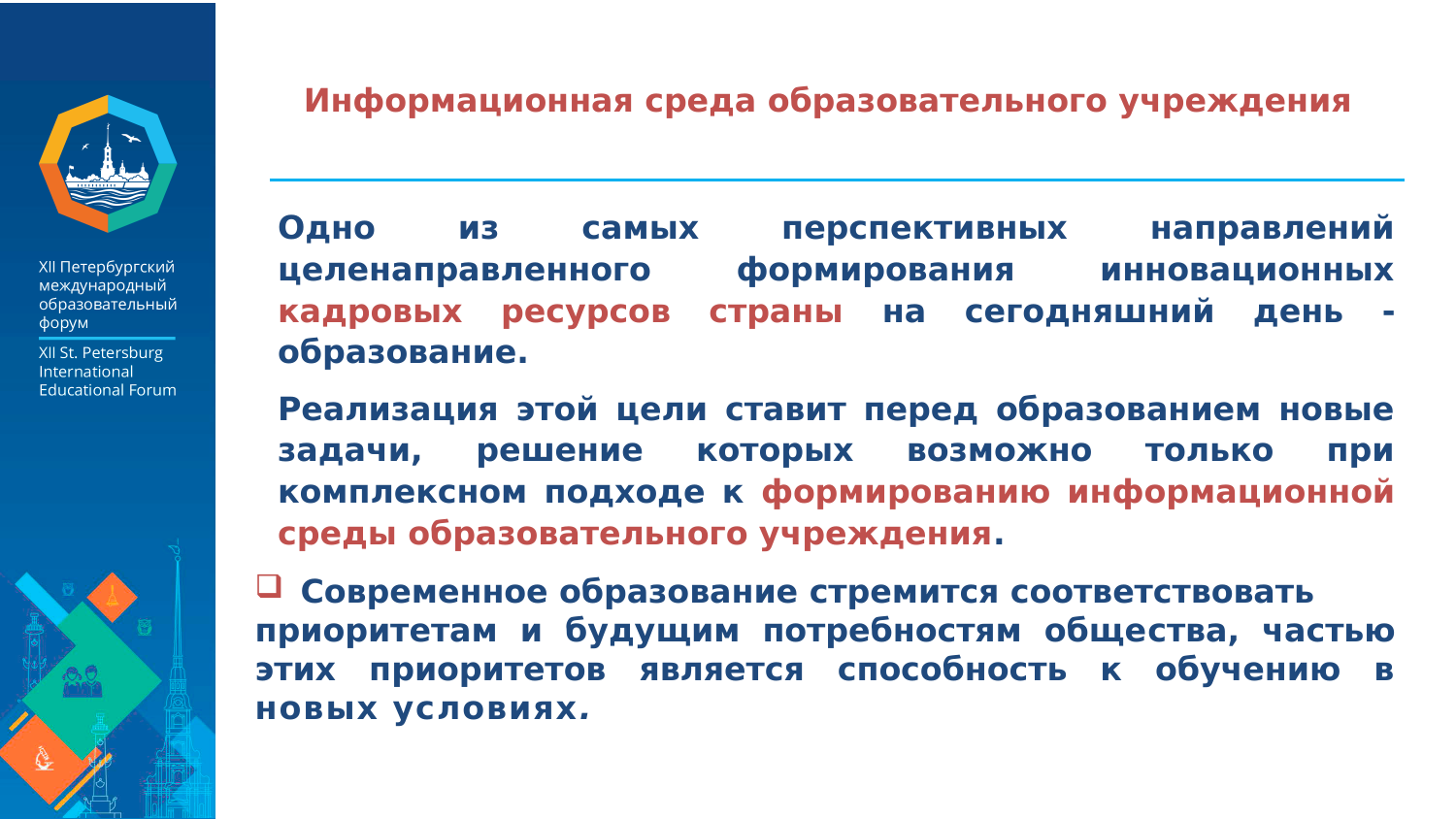

# Информационная среда образовательного учреждения
Одно из самых перспективных направлений целенаправленного формирования инновационных кадровых ресурсов страны на сегодняшний день - образование.
Реализация этой цели ставит перед образованием новые задачи, решение которых возможно только при комплексном подходе к формированию информационной среды образовательного учреждения.
Современное образование стремится соответствовать
при­оритетам и будущим потребностям обще­ства, частью этих приоритетов является способность к обучению в новых условиях.